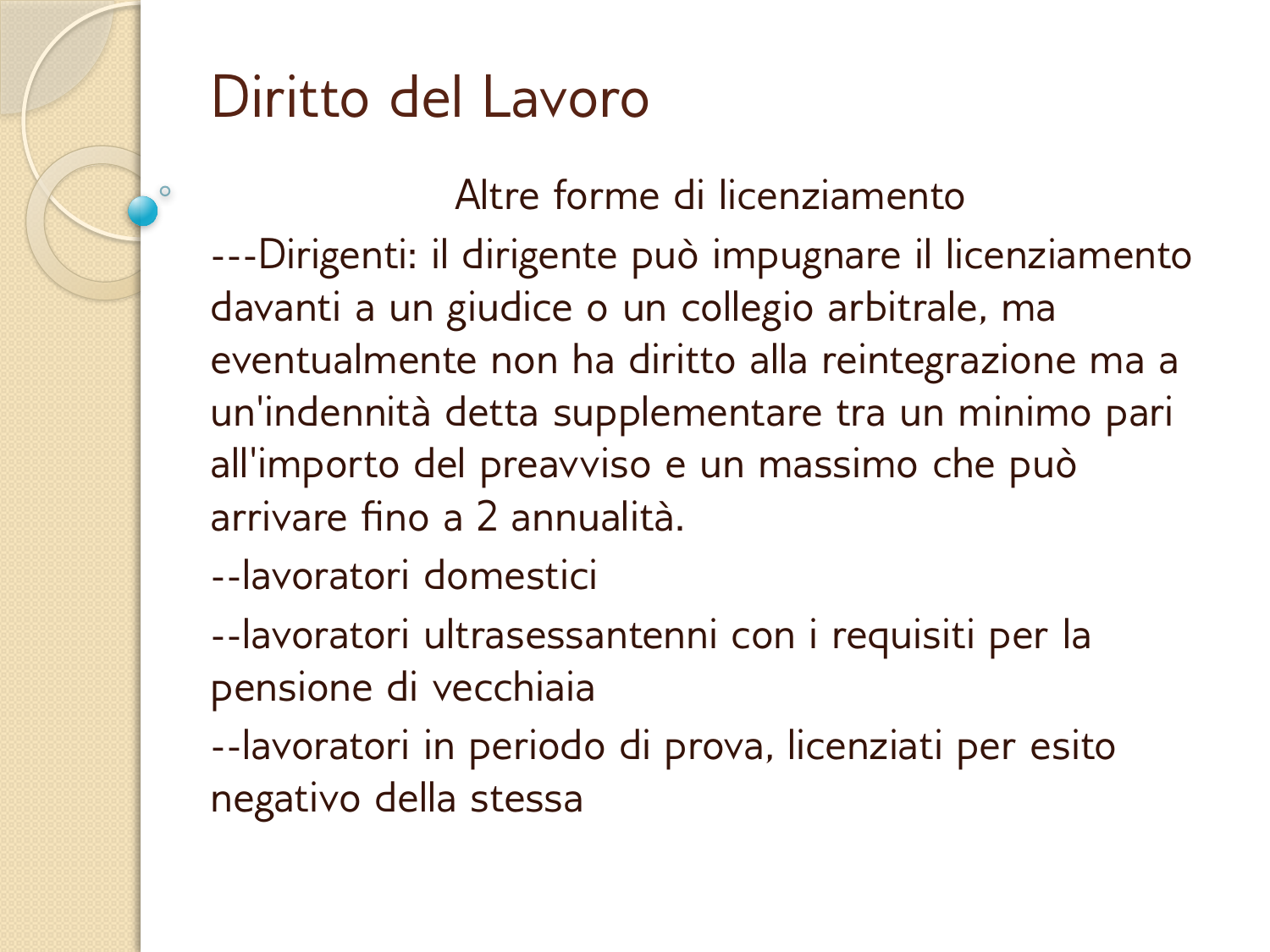

# Diritto del Lavoro
Altre forme di licenziamento
---Dirigenti: il dirigente può impugnare il licenziamento davanti a un giudice o un collegio arbitrale, ma eventualmente non ha diritto alla reintegrazione ma a un'indennità detta supplementare tra un minimo pari all'importo del preavviso e un massimo che può arrivare fino a 2 annualità.
--lavoratori domestici
--lavoratori ultrasessantenni con i requisiti per la pensione di vecchiaia
--lavoratori in periodo di prova, licenziati per esito negativo della stessa